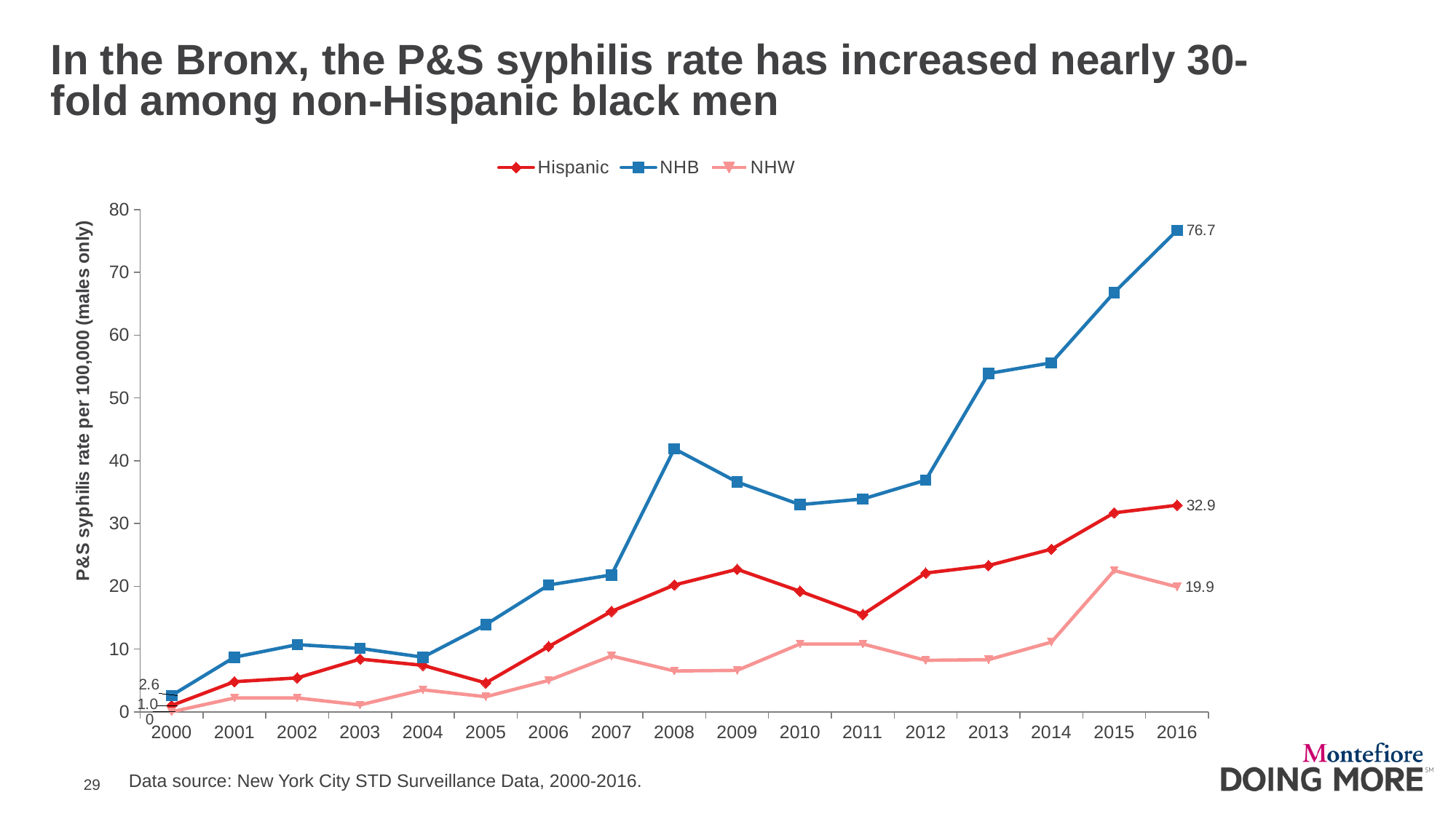

In the Bronx, the P&S syphilis rate has increased nearly 30-fold among non-Hispanic black men

### Chart

| Category | Hispanic | NHB | NHW |
|---|---|---|---|
| 2000 | 1.0 | 2.6 | 0.0 |
| 2001 | 4.8 | 8.7 | 2.2 |
| 2002 | 5.4 | 10.7 | 2.2 |
| 2003 | 8.4 | 10.1 | 1.1 |
| 2004 | 7.4 | 8.7 | 3.5 |
| 2005 | 4.6 | 13.9 | 2.4 |
| 2006 | 10.4 | 20.2 | 5.0 |
| 2007 | 16.0 | 21.8 | 8.9 |
| 2008 | 20.2 | 41.9 | 6.5 |
| 2009 | 22.7 | 36.6 | 6.6 |
| 2010 | 19.2 | 33.0 | 10.8 |
| 2011 | 15.5 | 33.9 | 10.8 |
| 2012 | 22.1 | 36.9 | 8.2 |
| 2013 | 23.3 | 53.9 | 8.3 |
| 2014 | 25.9 | 55.6 | 11.1 |
| 2015 | 31.7 | 66.8 | 22.5 |
| 2016 | 32.9 | 76.7 | 19.9 |
Data source: New York City STD Surveillance Data, 2000-2016.